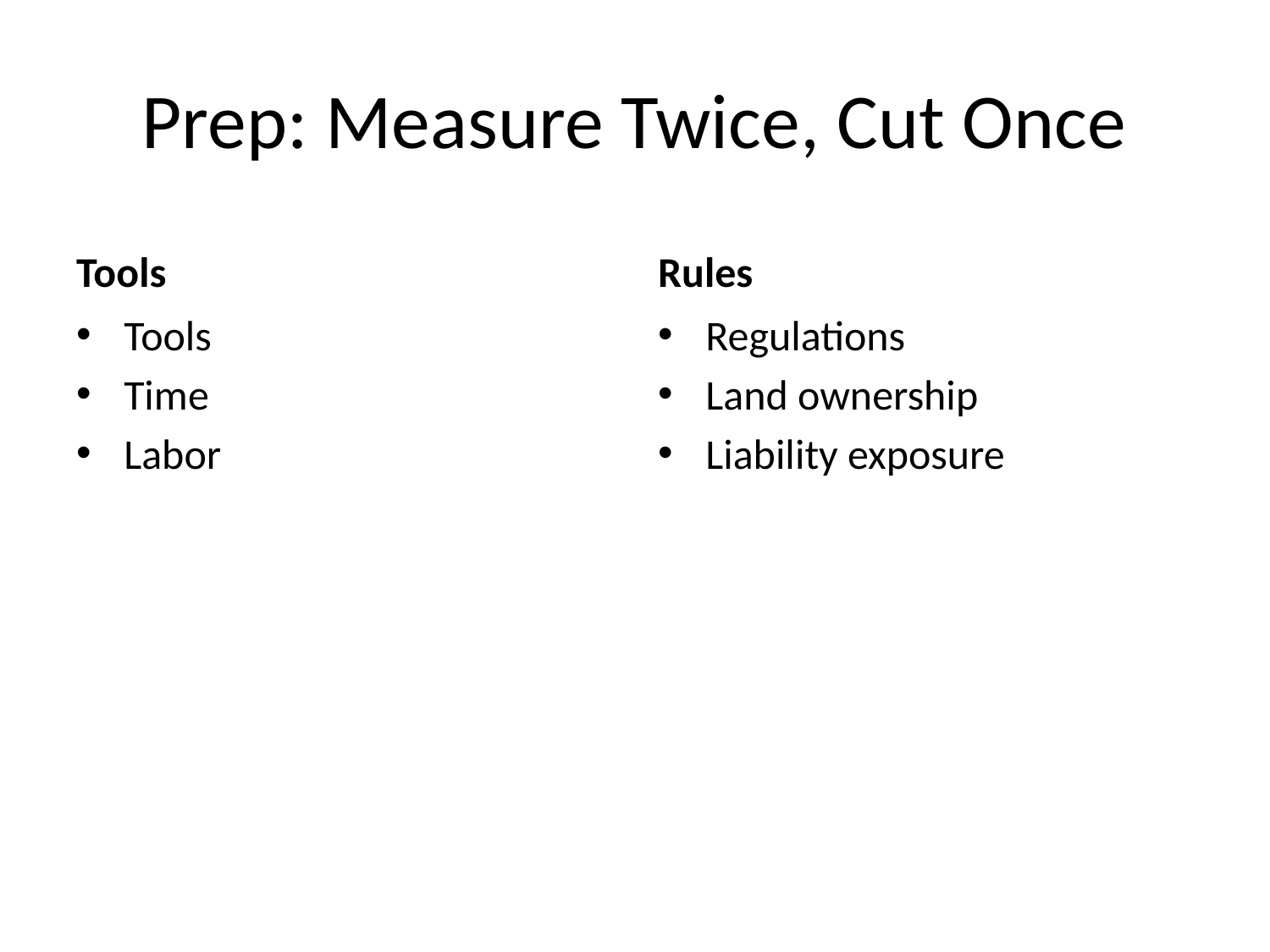

# Prep: Measure Twice, Cut Once
Tools
Rules
Tools
Time
Labor

Regulations
Land ownership
Liability exposure